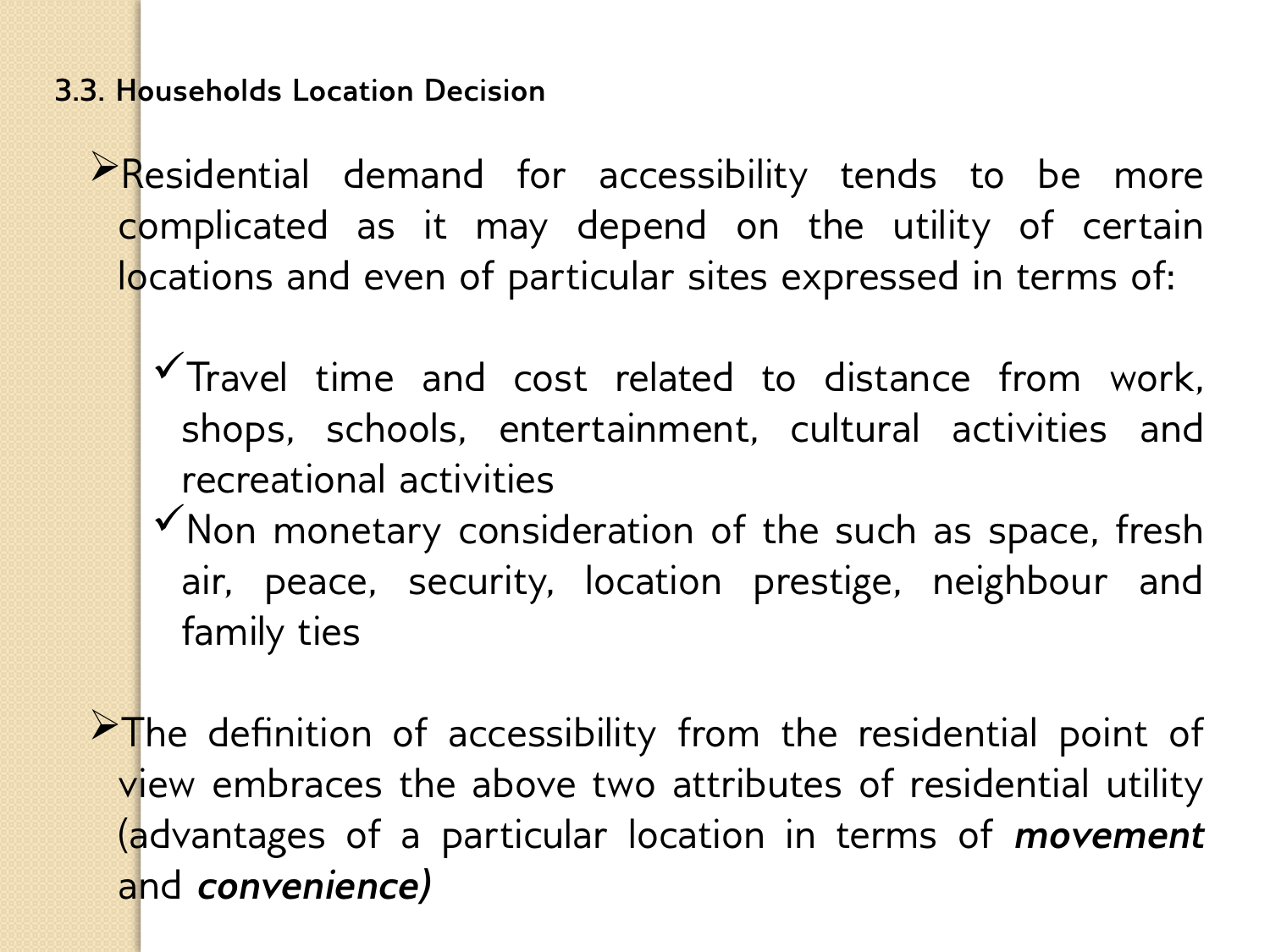

3.3. Households Location Decision

Residential demand for accessibility tends to be more complicated as it may depend on the utility of certain locations and even of particular sites expressed in terms of:

Travel time and cost related to distance from work, shops, schools, entertainment, cultural activities and recreational activities
Non monetary consideration of the such as space, fresh air, peace, security, location prestige, neighbour and family ties

The definition of accessibility from the residential point of view embraces the above two attributes of residential utility (advantages of a particular location in terms of movement and convenience)